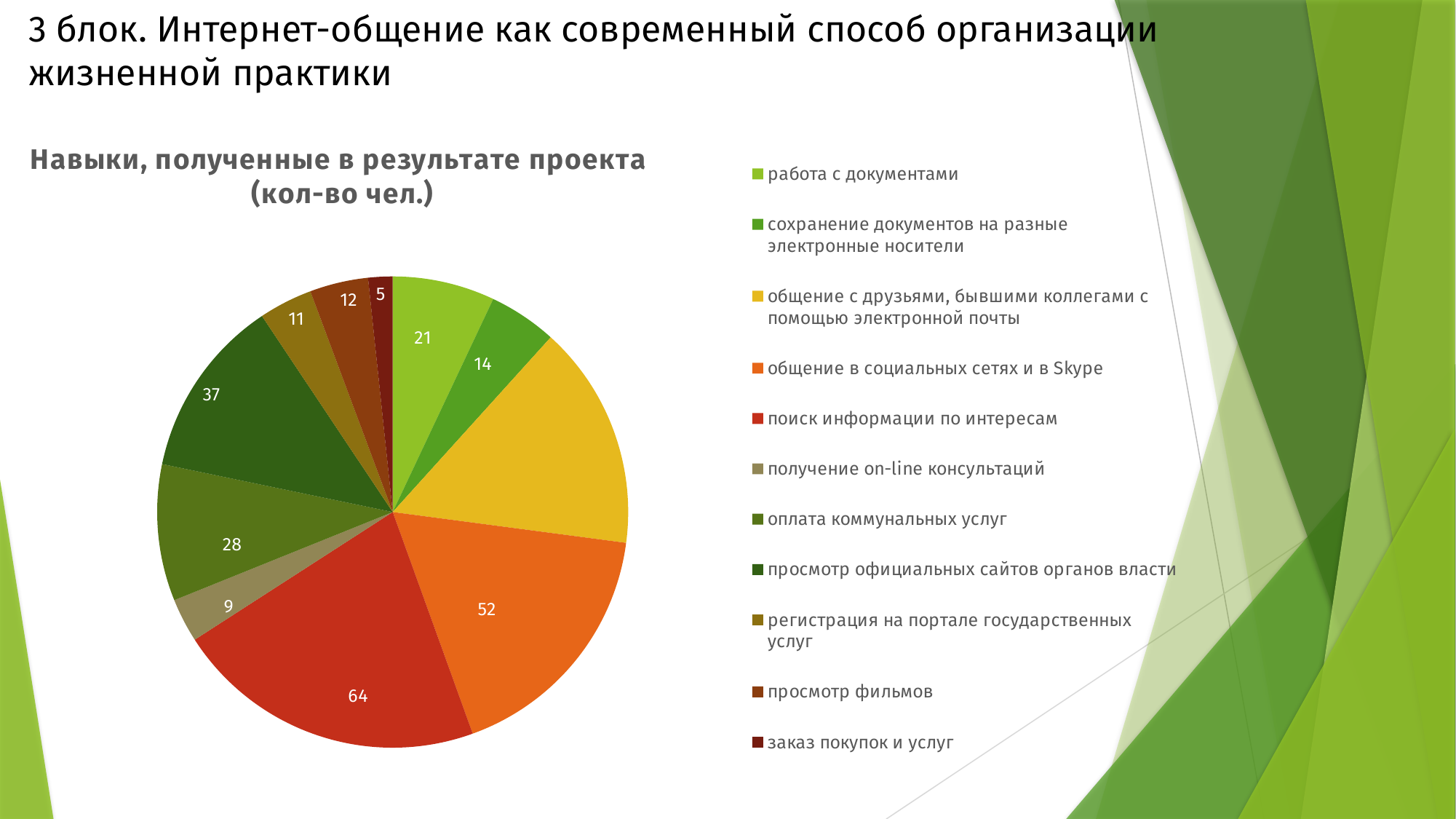

# 3 блок. Интернет-общение как современный способ организации жизненной практики

### Chart: Навыки, полученные в результате проекта
 (кол-во чел.)

| Category | Какие навыки удалось приобрести |
|---|---|
| работа с документами | 21.0 |
| сохранение документов на разные электронные носители | 14.0 |
| общение с друзьями, бывшими коллегами с помощью электронной почты | 46.0 |
| общение в социальных сетях и в Skype | 52.0 |
| поиск информации по интересам  | 64.0 |
| получение on-line консультаций | 9.0 |
| оплата коммунальных услуг | 28.0 |
| просмотр официальных сайтов органов власти | 37.0 |
| регистрация на портале государственных услуг | 11.0 |
| просмотр фильмов | 12.0 |
| заказ покупок и услуг | 5.0 |